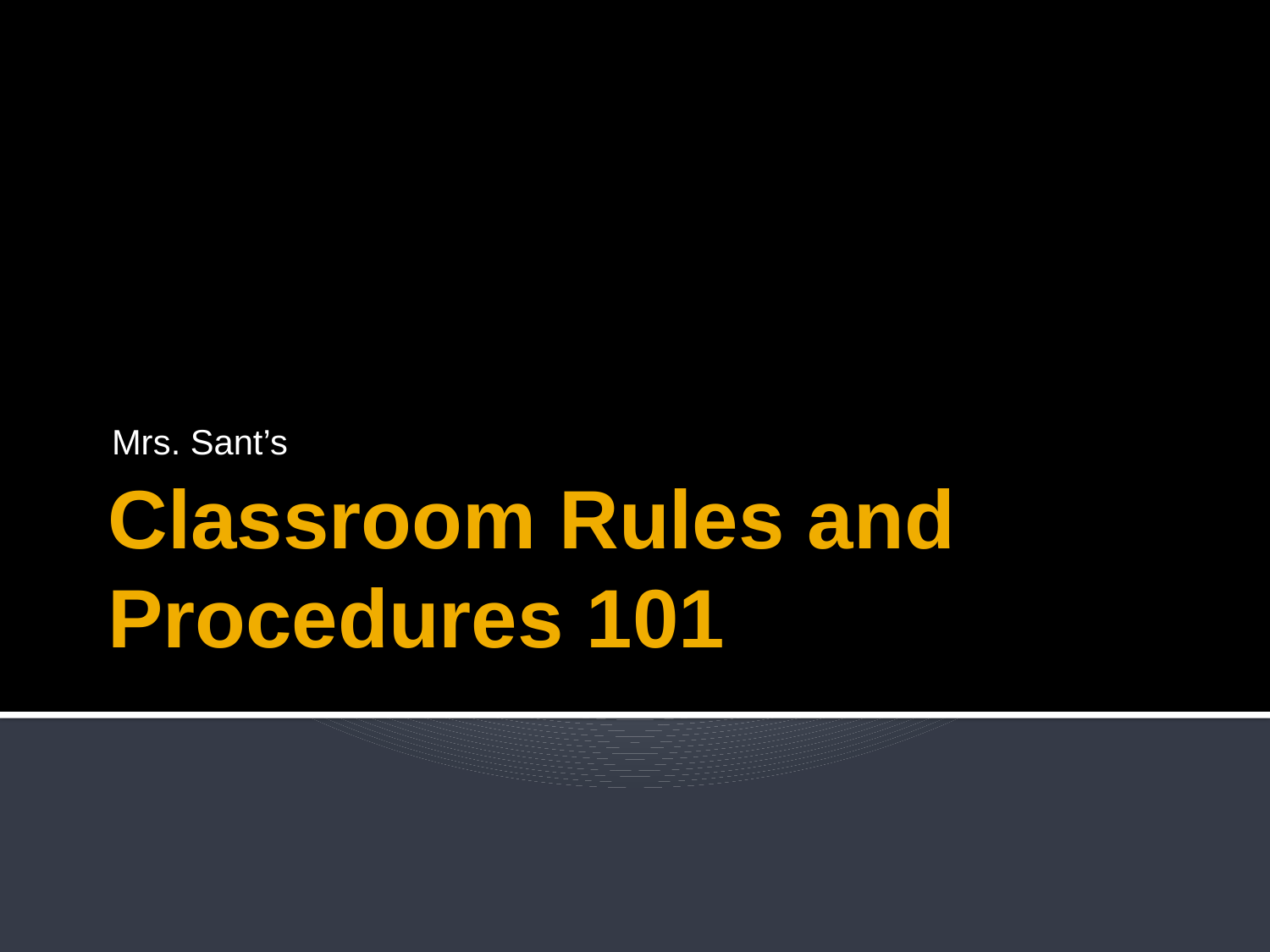

Mrs. Sant’s
# Classroom Rules and Procedures 101